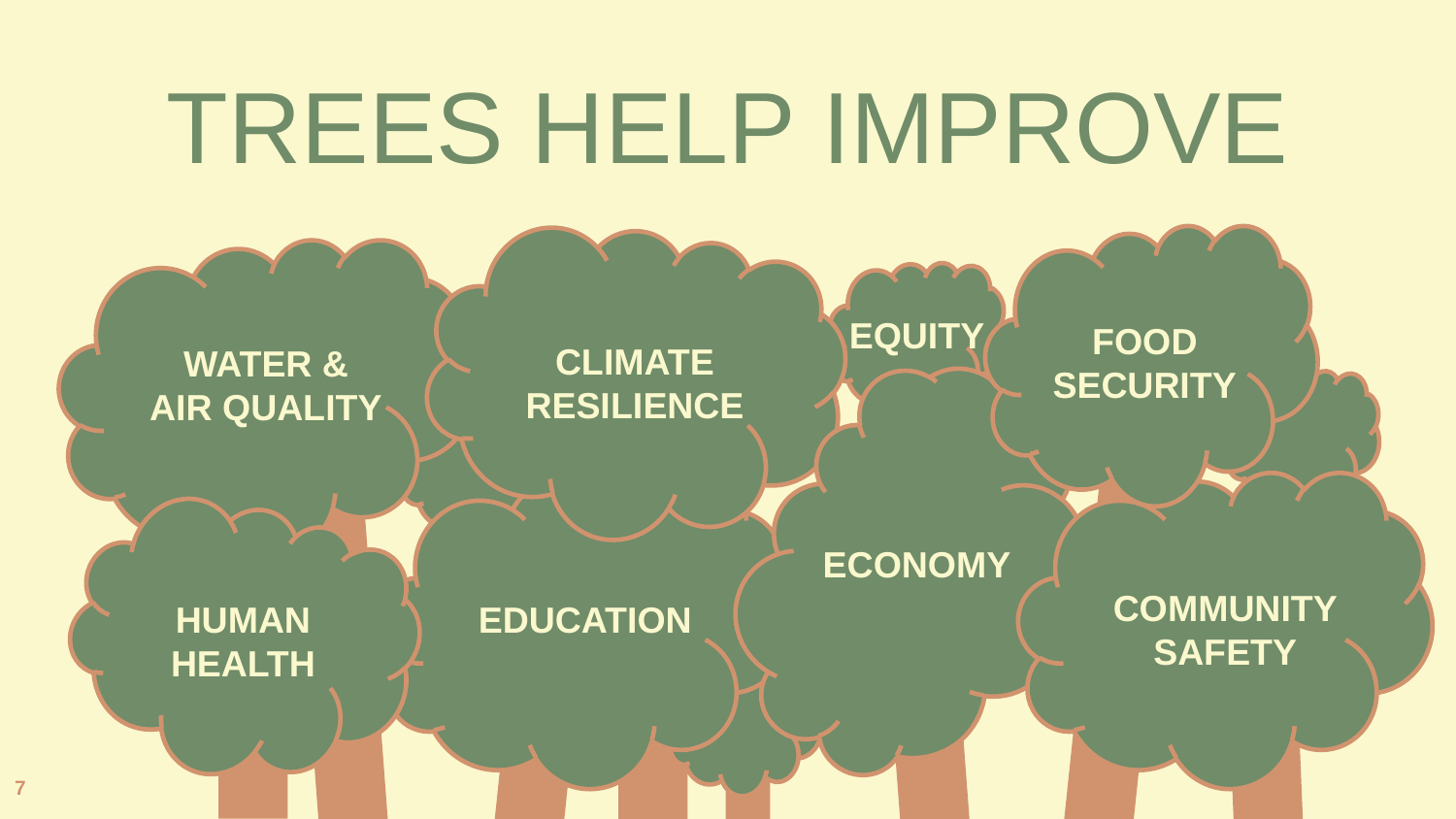

TREES HELP IMPROVE

EQUITY
CLIMATE
RESILIENCE
WATER &
AIR QUALITY

ECONOMY
COMMUNITY
SAFETY
HUMAN HEALTH
EDUCATION

FOOD SECURITY
7